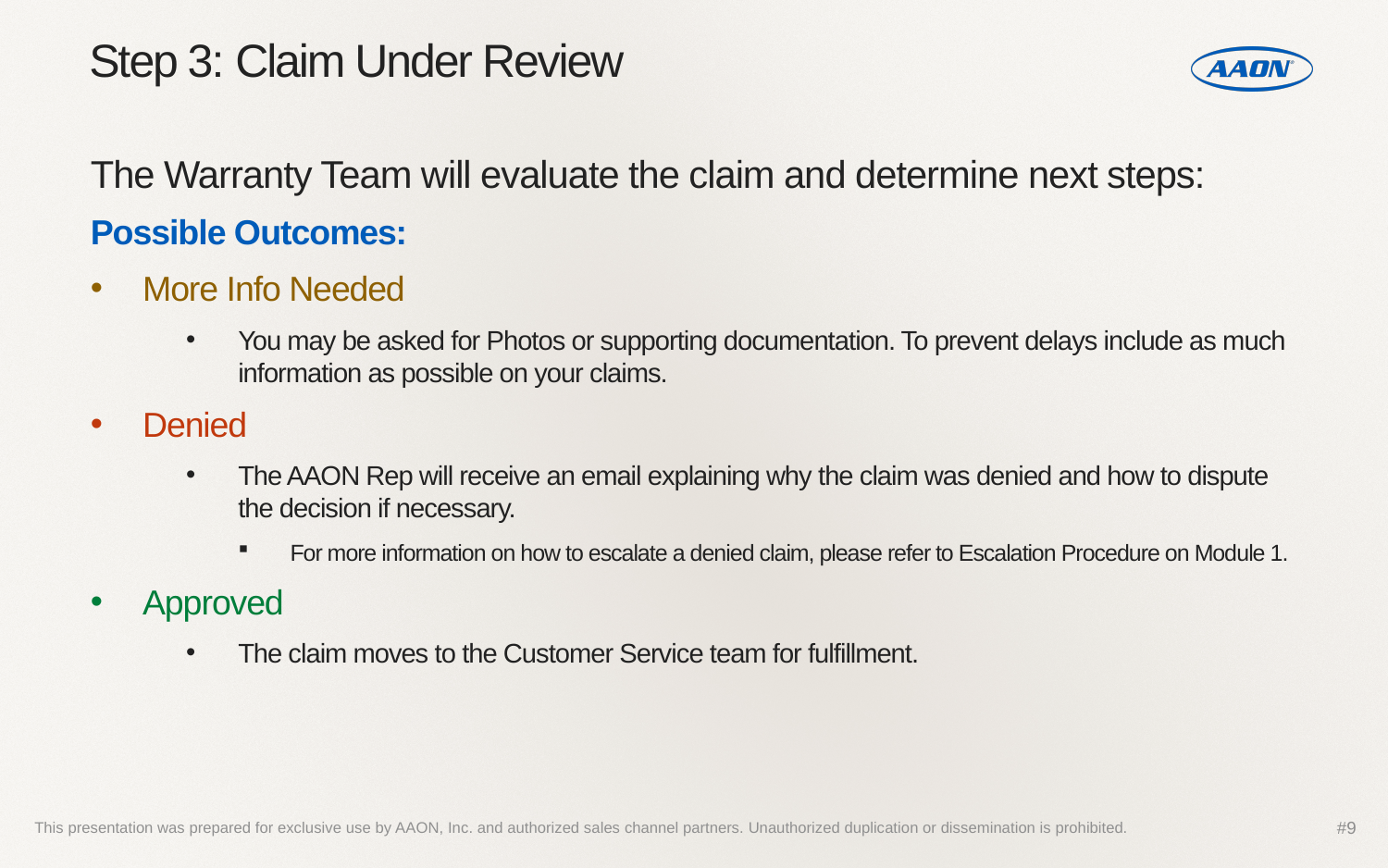

# Step 3: Claim Under Review
The Warranty Team will evaluate the claim and determine next steps:
Possible Outcomes:
More Info Needed
You may be asked for Photos or supporting documentation. To prevent delays include as much information as possible on your claims.
Denied
The AAON Rep will receive an email explaining why the claim was denied and how to dispute the decision if necessary.
For more information on how to escalate a denied claim, please refer to Escalation Procedure on Module 1.
Approved
The claim moves to the Customer Service team for fulfillment.
#9